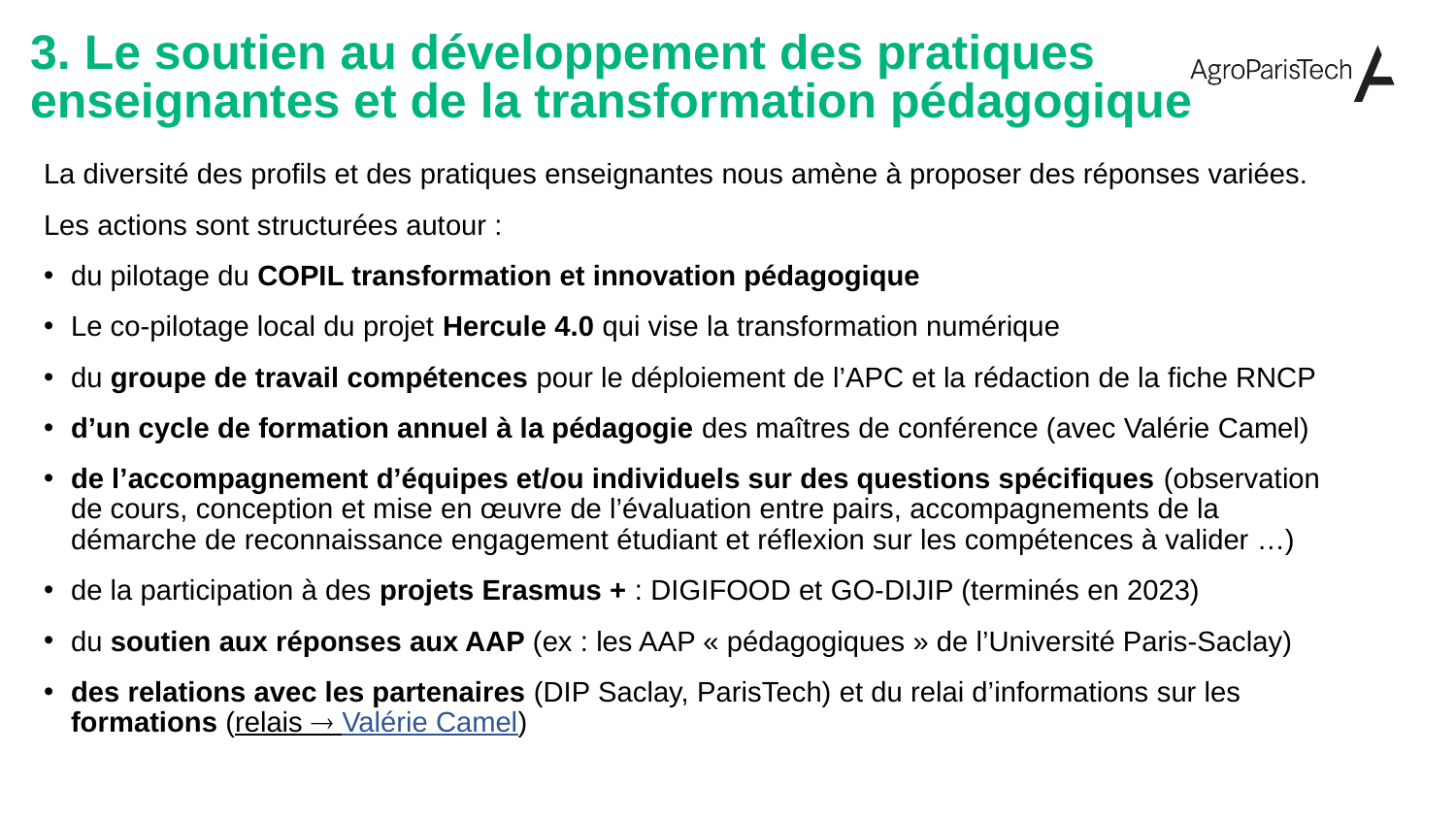

# 3. Le soutien au développement des pratiques enseignantes et de la transformation pédagogique
La diversité des profils et des pratiques enseignantes nous amène à proposer des réponses variées.
Les actions sont structurées autour :
du pilotage du COPIL transformation et innovation pédagogique
Le co-pilotage local du projet Hercule 4.0 qui vise la transformation numérique
du groupe de travail compétences pour le déploiement de l’APC et la rédaction de la fiche RNCP
d’un cycle de formation annuel à la pédagogie des maîtres de conférence (avec Valérie Camel)
de l’accompagnement d’équipes et/ou individuels sur des questions spécifiques (observation de cours, conception et mise en œuvre de l’évaluation entre pairs, accompagnements de la démarche de reconnaissance engagement étudiant et réflexion sur les compétences à valider …)
de la participation à des projets Erasmus + : DIGIFOOD et GO-DIJIP (terminés en 2023)
du soutien aux réponses aux AAP (ex : les AAP « pédagogiques » de l’Université Paris-Saclay)
des relations avec les partenaires (DIP Saclay, ParisTech) et du relai d’informations sur les formations (relais → Valérie Camel)